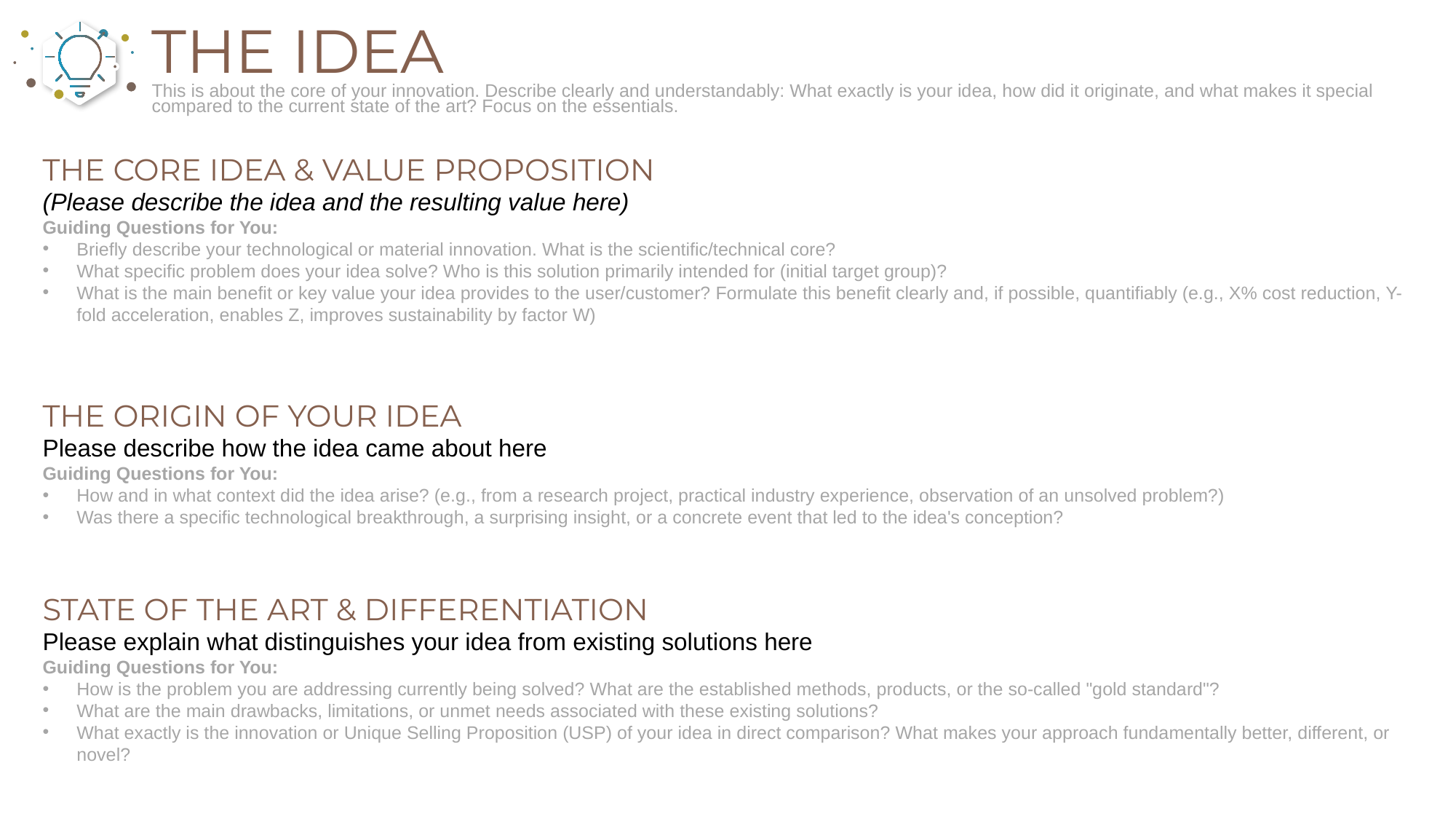

The Idea
This is about the core of your innovation. Describe clearly and understandably: What exactly is your idea, how did it originate, and what makes it special compared to the current state of the art? Focus on the essentials.

The Core Idea & Value Proposition
(Please describe the idea and the resulting value here)
Guiding Questions for You:
Briefly describe your technological or material innovation. What is the scientific/technical core?
What specific problem does your idea solve? Who is this solution primarily intended for (initial target group)?
What is the main benefit or key value your idea provides to the user/customer? Formulate this benefit clearly and, if possible, quantifiably (e.g., X% cost reduction, Y-fold acceleration, enables Z, improves sustainability by factor W)

The Origin of Your Idea
Please describe how the idea came about here
Guiding Questions for You:
How and in what context did the idea arise? (e.g., from a research project, practical industry experience, observation of an unsolved problem?)
Was there a specific technological breakthrough, a surprising insight, or a concrete event that led to the idea's conception?

State of the Art & Differentiation
Please explain what distinguishes your idea from existing solutions here
Guiding Questions for You:
How is the problem you are addressing currently being solved? What are the established methods, products, or the so-called "gold standard"?
What are the main drawbacks, limitations, or unmet needs associated with these existing solutions?
What exactly is the innovation or Unique Selling Proposition (USP) of your idea in direct comparison? What makes your approach fundamentally better, different, or novel?